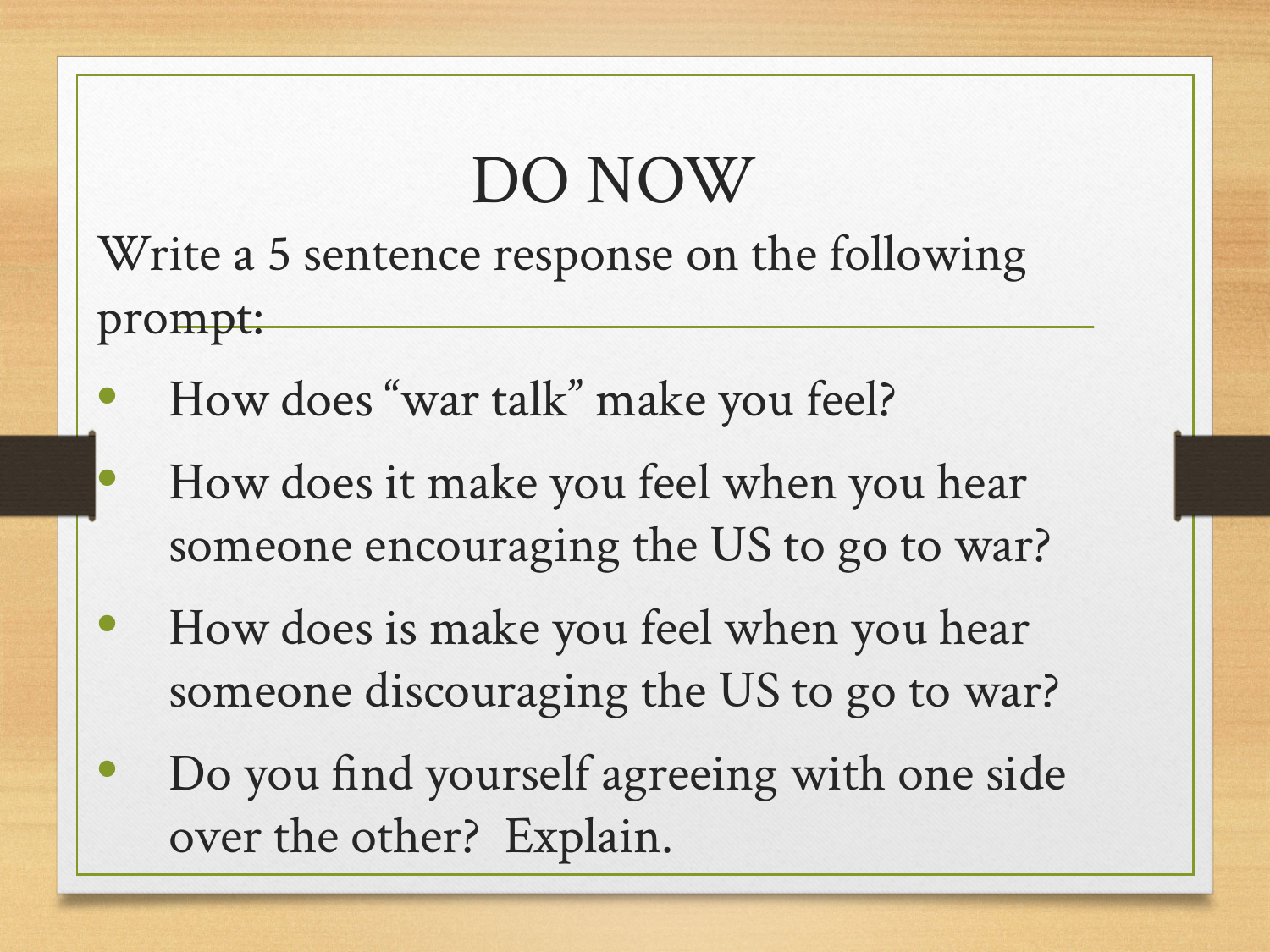

# DO NOW
Write a 5 sentence response on the following prompt:
How does “war talk” make you feel?
How does it make you feel when you hear someone encouraging the US to go to war?
How does is make you feel when you hear someone discouraging the US to go to war?
Do you find yourself agreeing with one side over the other?  Explain.